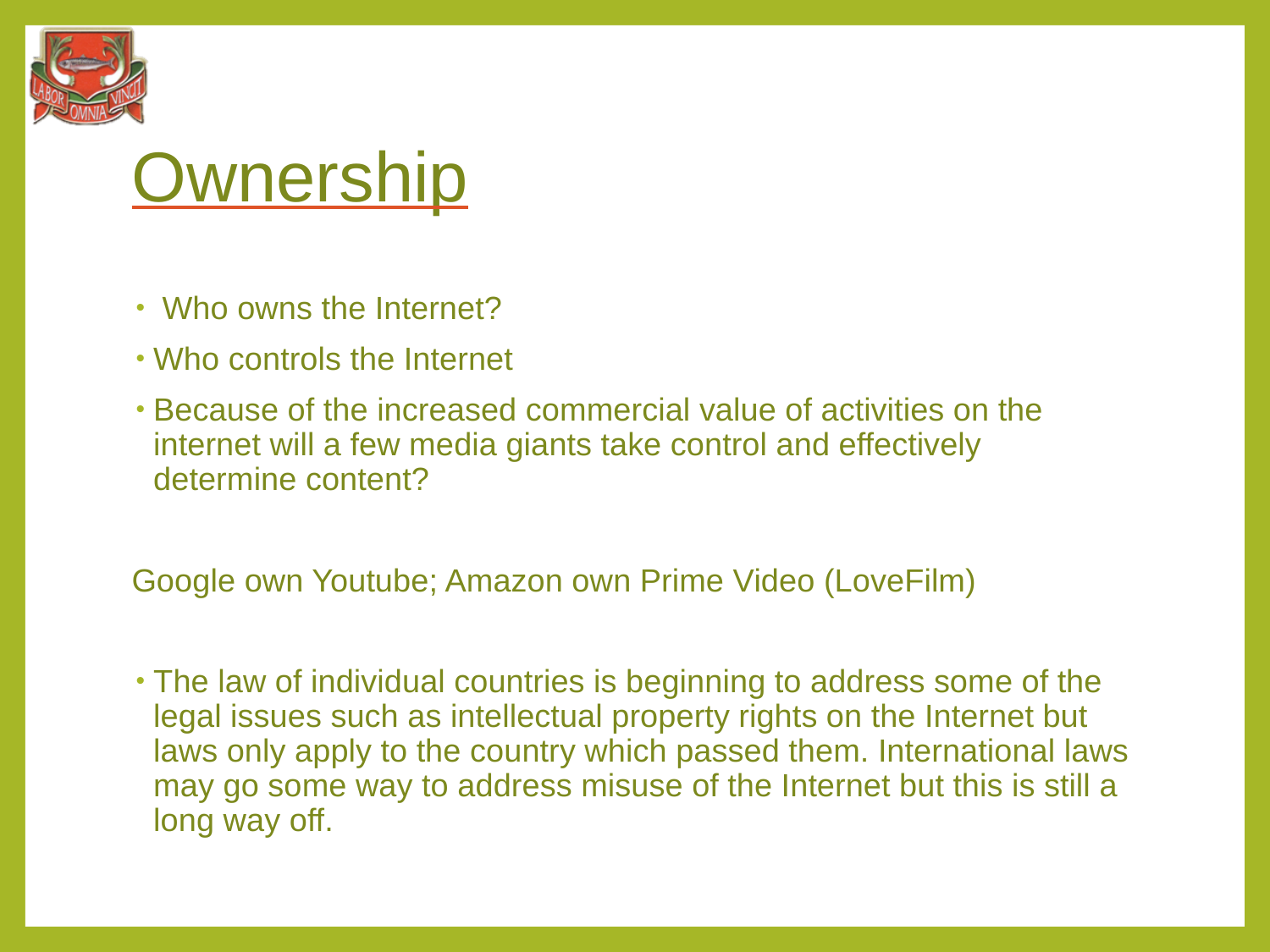

# Ownership
 Who owns the Internet?
Who controls the Internet
Because of the increased commercial value of activities on the internet will a few media giants take control and effectively determine content?

Google own Youtube; Amazon own Prime Video (LoveFilm)

The law of individual countries is beginning to address some of the legal issues such as intellectual property rights on the Internet but laws only apply to the country which passed them. International laws may go some way to address misuse of the Internet but this is still a long way off.